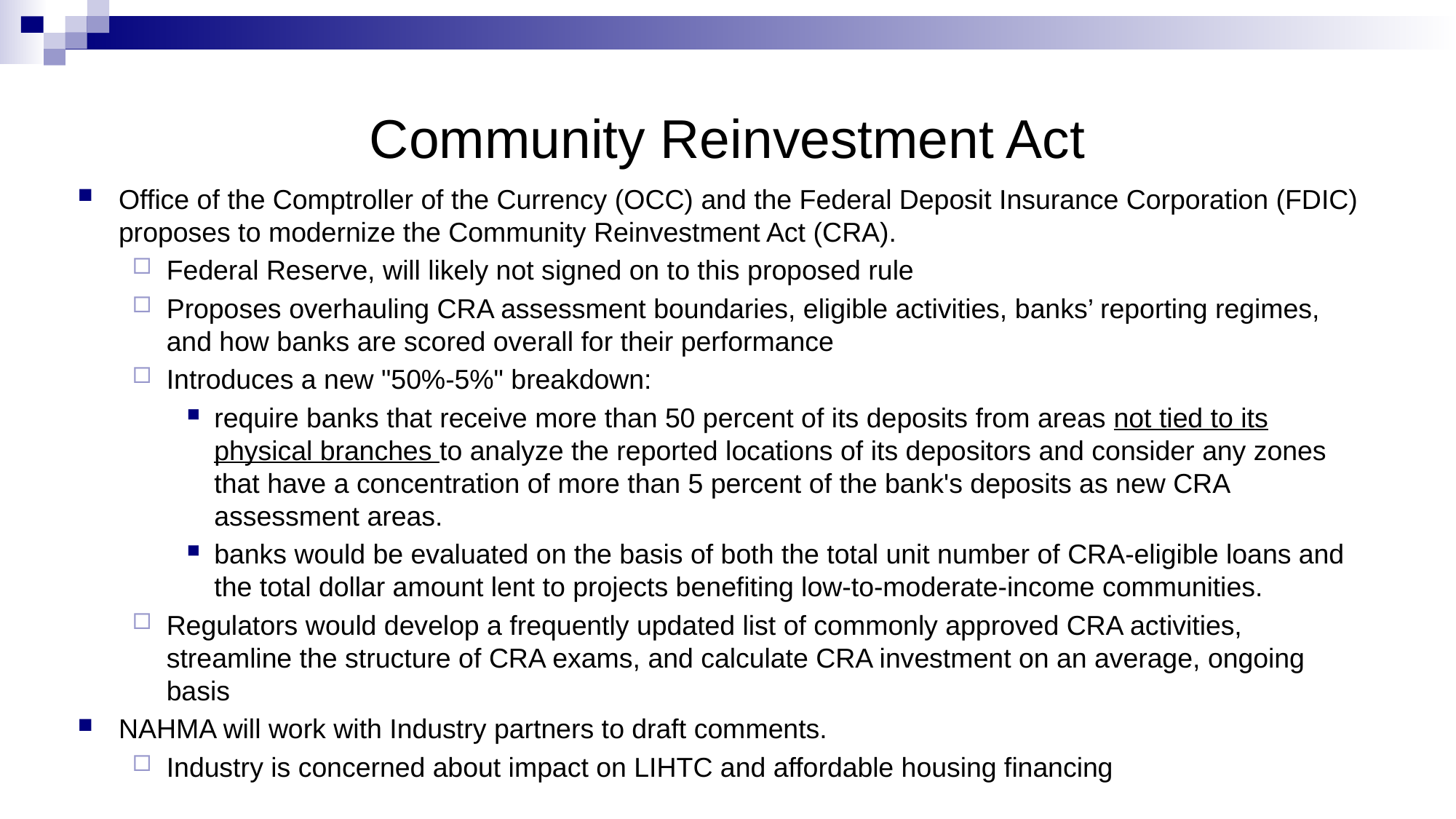

# Community Reinvestment Act
Office of the Comptroller of the Currency (OCC) and the Federal Deposit Insurance Corporation (FDIC) proposes to modernize the Community Reinvestment Act (CRA).
Federal Reserve, will likely not signed on to this proposed rule
Proposes overhauling CRA assessment boundaries, eligible activities, banks’ reporting regimes, and how banks are scored overall for their performance
Introduces a new "50%-5%" breakdown:
require banks that receive more than 50 percent of its deposits from areas not tied to its physical branches to analyze the reported locations of its depositors and consider any zones that have a concentration of more than 5 percent of the bank's deposits as new CRA assessment areas.
banks would be evaluated on the basis of both the total unit number of CRA-eligible loans and the total dollar amount lent to projects benefiting low-to-moderate-income communities.
Regulators would develop a frequently updated list of commonly approved CRA activities, streamline the structure of CRA exams, and calculate CRA investment on an average, ongoing basis
NAHMA will work with Industry partners to draft comments.
Industry is concerned about impact on LIHTC and affordable housing financing